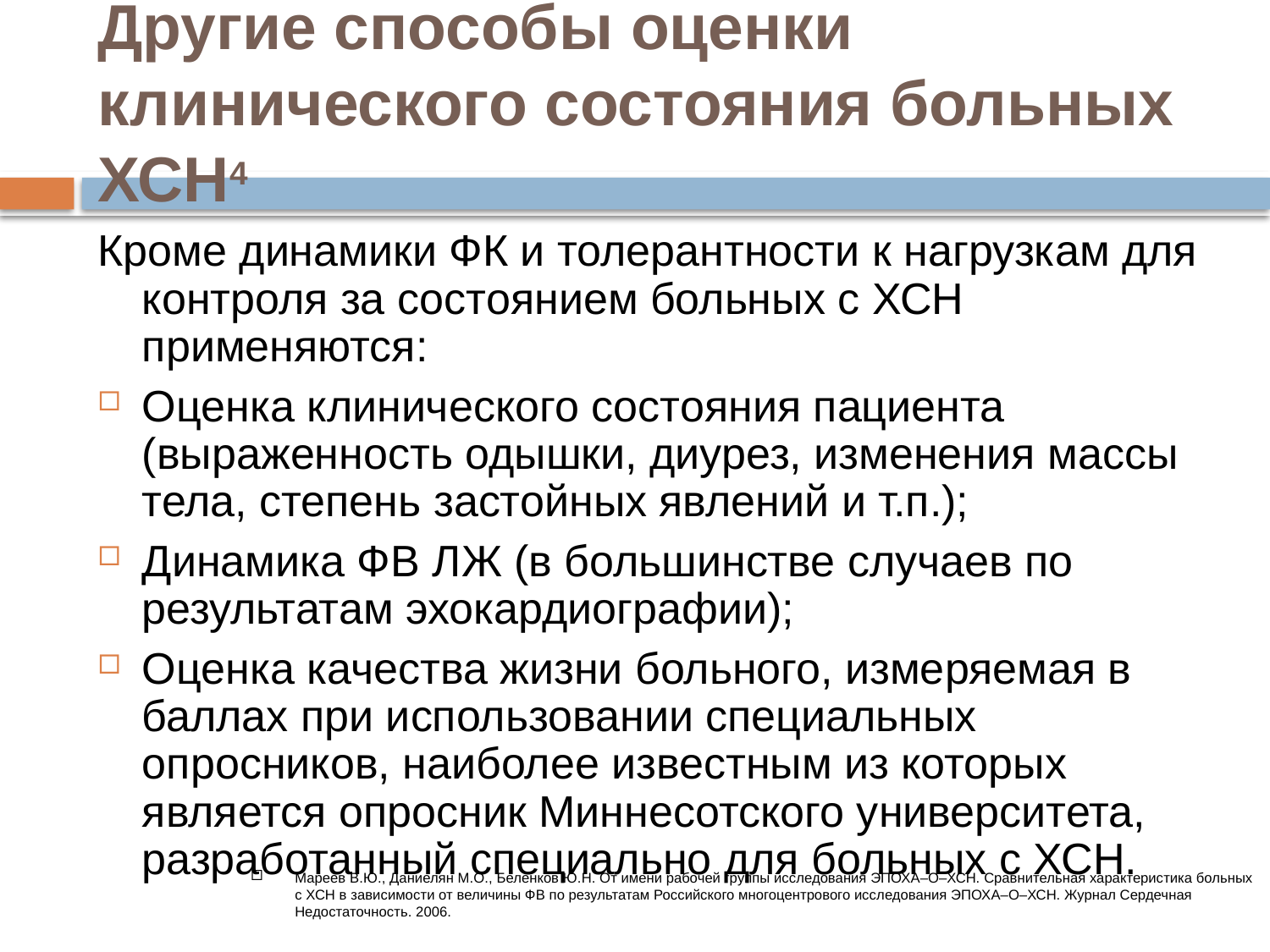

# Другие способы оценки клинического состояния больных ХСН4
Кроме динамики ФК и толерантности к нагрузкам для контроля за состоянием больных с ХСН применяются:
Оценка клинического состояния пациента (выраженность одышки, диурез, изменения массы тела, степень застойных явлений и т.п.);
Динамика ФВ ЛЖ (в большинстве случаев по результатам эхокардиографии);
Оценка качества жизни больного, измеряемая в баллах при использовании специальных опросников, наиболее известным из которых является опросник Миннесотского университета, разработанный специально для больных с ХСН.

Мареев В.Ю., Даниелян М.О., Беленков Ю.Н. От имени рабочей группы исследования ЭПОХА–О–ХСН. Сравнительная характеристика больных с ХСН в зависимости от величины ФВ по результатам Российского многоцентрового исследования ЭПОХА–О–ХСН. Журнал Сердечная Недостаточность. 2006.